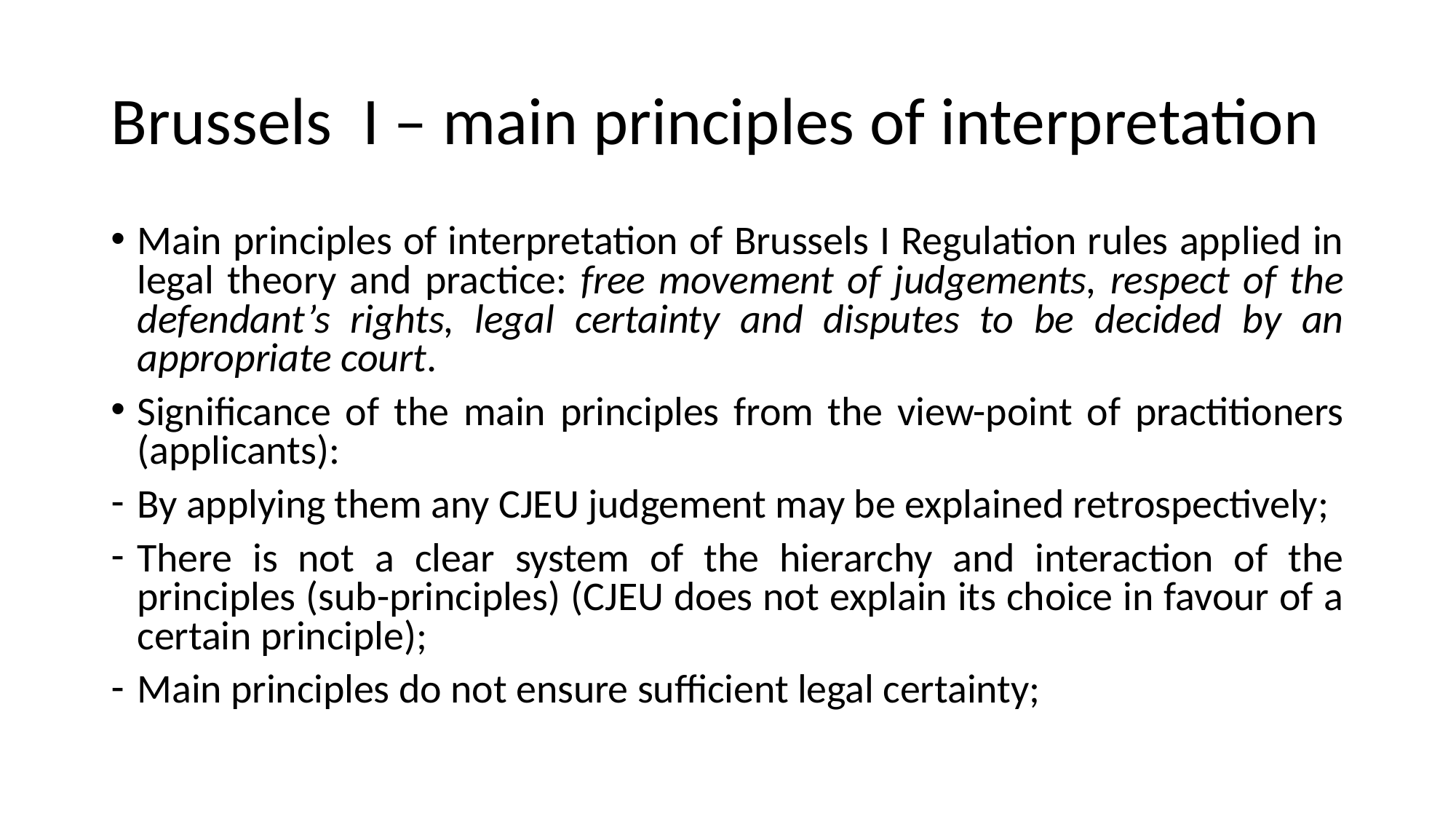

# Brussels  I – main principles of interpretation
Main principles of interpretation of Brussels I Regulation rules applied in legal theory and practice: free movement of judgements, respect of the defendant’s rights, legal certainty and disputes to be decided by an appropriate court.
Significance of the main principles from the view-point of practitioners (applicants):
By applying them any CJEU judgement may be explained retrospectively;
There is not a clear system of the hierarchy and interaction of the principles (sub-principles) (CJEU does not explain its choice in favour of a certain principle);
Main principles do not ensure sufficient legal certainty;